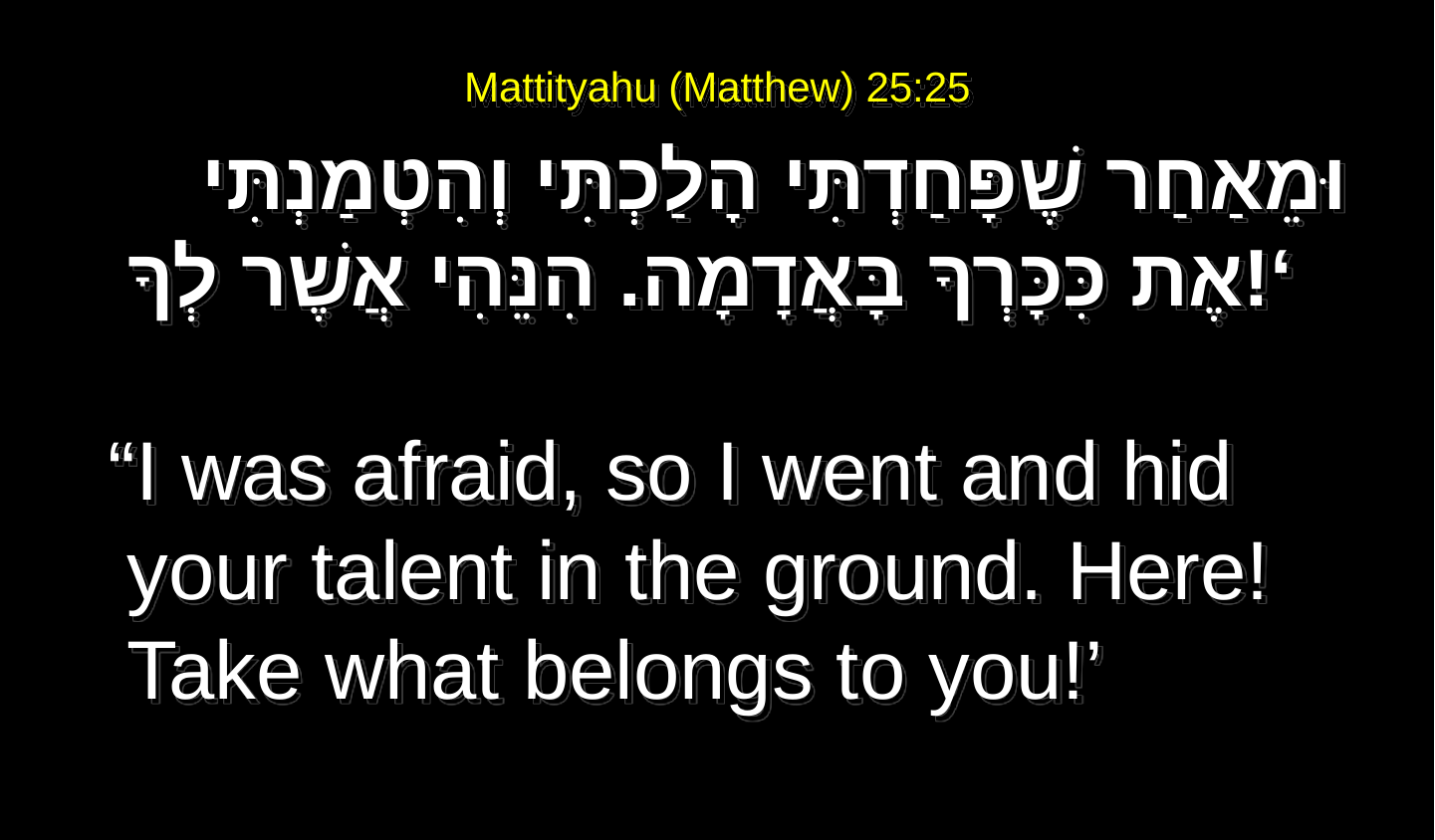

# Mattityahu (Matthew) 25:25
וּמֵאַחַר שֶׁפָּחַדְתִּי הָלַכְתִּי וְהִטְמַנְתִּי אֶת כִּכָּרְךָ בָּאֲדָמָה. הִנֵּהִי אֲשֶׁר לְךָ!‘

  “I was afraid, so I went and hid your talent in the ground. Here! Take what belongs to you!’